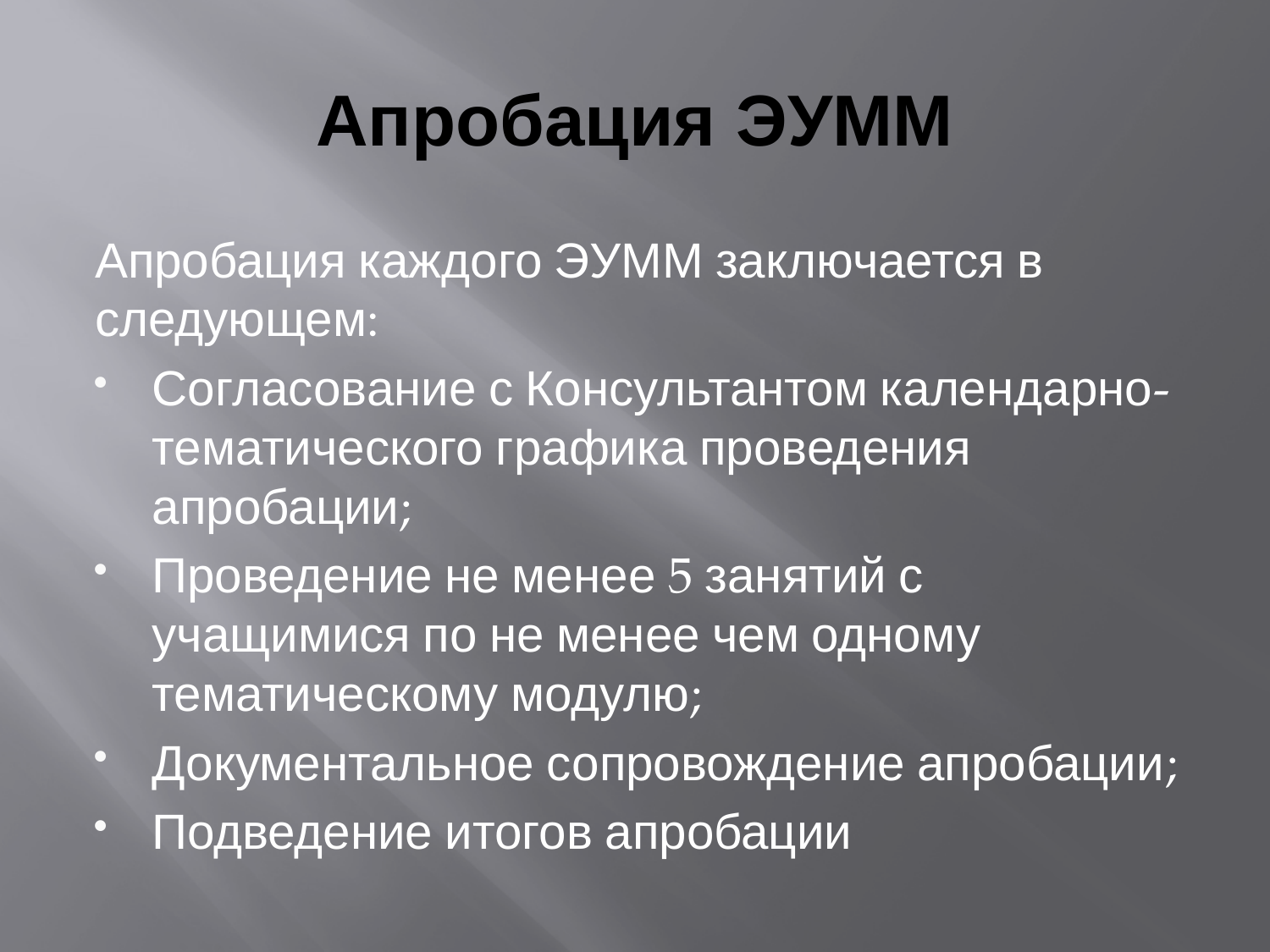

# Апробация ЭУММ
Апробация каждого ЭУММ заключается в следующем:
Согласование с Консультантом календарно-тематического графика проведения апробации;
Проведение не менее 5 занятий с учащимися по не менее чем одному тематическому модулю;
Документальное сопровождение апробации;
Подведение итогов апробации